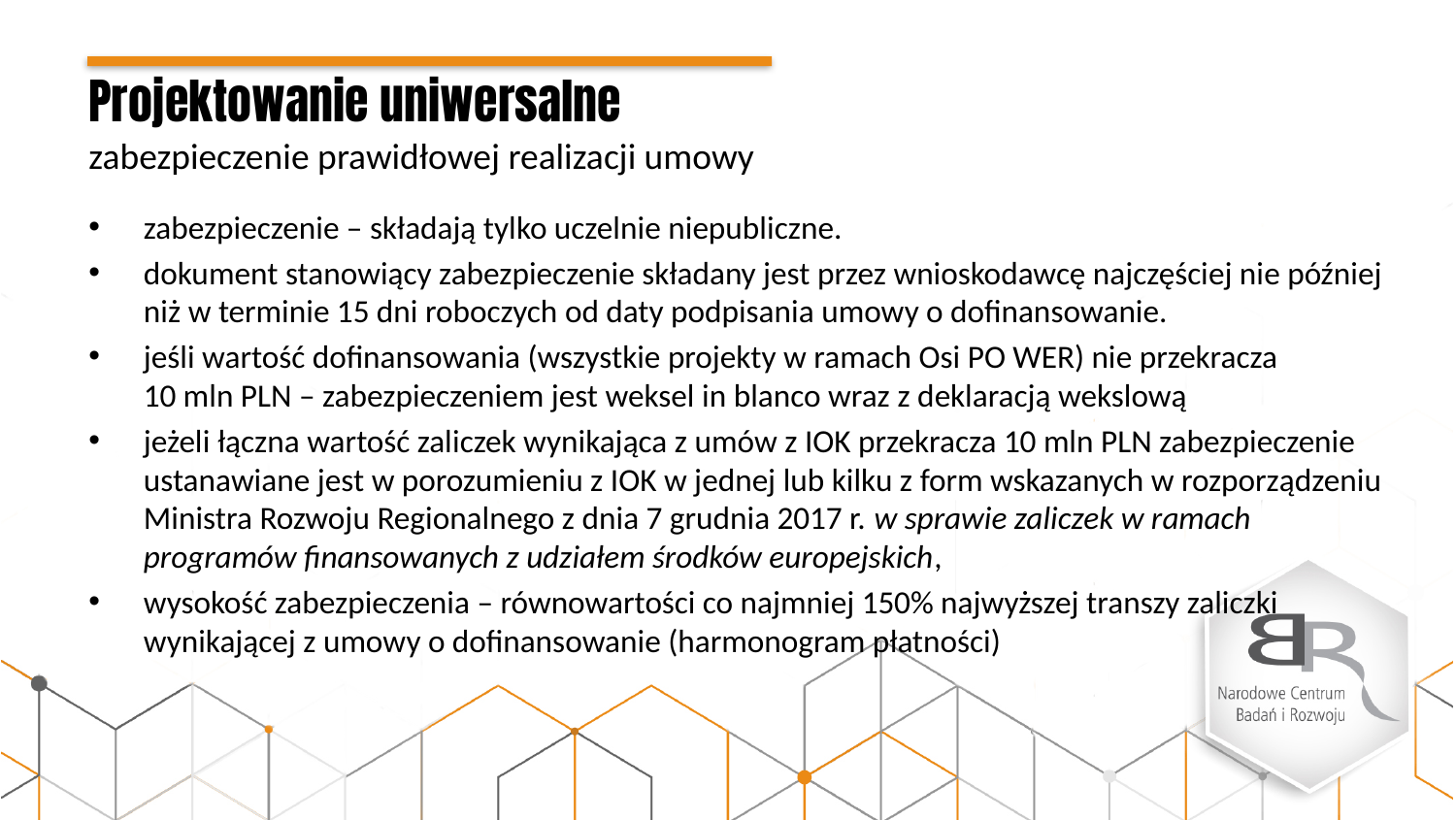

Projektowanie uniwersalne
zabezpieczenie prawidłowej realizacji umowy
zabezpieczenie – składają tylko uczelnie niepubliczne.
dokument stanowiący zabezpieczenie składany jest przez wnioskodawcę najczęściej nie później
niż w terminie 15 dni roboczych od daty podpisania umowy o dofinansowanie.
jeśli wartość dofinansowania (wszystkie projekty w ramach Osi PO WER) nie przekracza
10 mln PLN – zabezpieczeniem jest weksel in blanco wraz z deklaracją wekslową
jeżeli łączna wartość zaliczek wynikająca z umów z IOK przekracza 10 mln PLN zabezpieczenie ustanawiane jest w porozumieniu z IOK w jednej lub kilku z form wskazanych w rozporządzeniu Ministra Rozwoju Regionalnego z dnia 7 grudnia 2017 r. w sprawie zaliczek w ramach programów finansowanych z udziałem środków europejskich,
wysokość zabezpieczenia – równowartości co najmniej 150% najwyższej transzy zaliczki
wynikającej z umowy o dofinansowanie (harmonogram płatności)